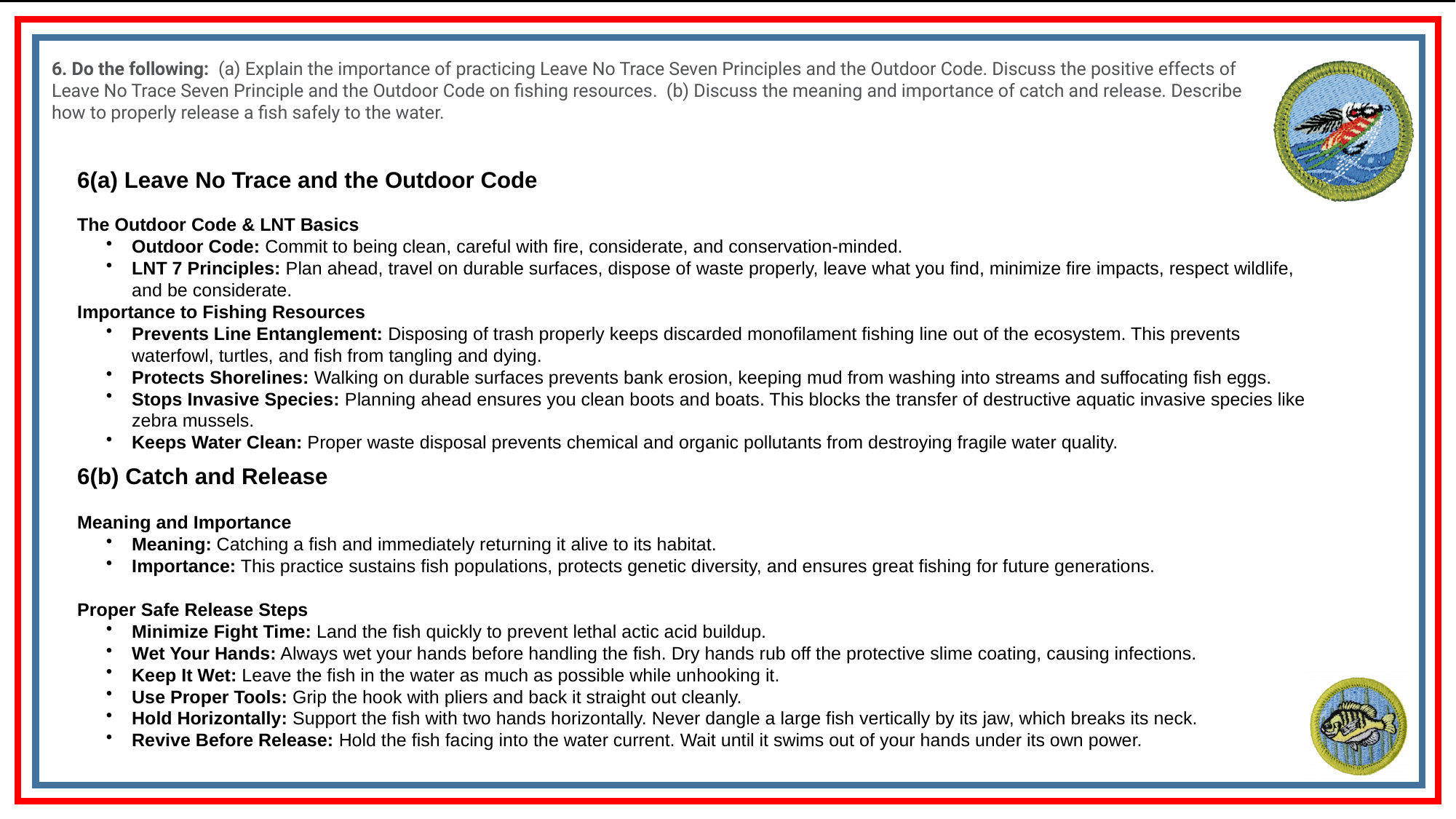

6. Do the following:  (a) Explain the importance of practicing Leave No Trace Seven Principles and the Outdoor Code. Discuss the positive effects of Leave No Trace Seven Principle and the Outdoor Code on fishing resources.  (b) Discuss the meaning and importance of catch and release. Describe how to properly release a fish safely to the water.
6(a) Leave No Trace and the Outdoor Code

The Outdoor Code & LNT Basics
Outdoor Code: Commit to being clean, careful with fire, considerate, and conservation-minded.
LNT 7 Principles: Plan ahead, travel on durable surfaces, dispose of waste properly, leave what you find, minimize fire impacts, respect wildlife, and be considerate.
Importance to Fishing Resources
Prevents Line Entanglement: Disposing of trash properly keeps discarded monofilament fishing line out of the ecosystem. This prevents waterfowl, turtles, and fish from tangling and dying.
Protects Shorelines: Walking on durable surfaces prevents bank erosion, keeping mud from washing into streams and suffocating fish eggs.
Stops Invasive Species: Planning ahead ensures you clean boots and boats. This blocks the transfer of destructive aquatic invasive species like zebra mussels.
Keeps Water Clean: Proper waste disposal prevents chemical and organic pollutants from destroying fragile water quality.

6(b) Catch and Release

Meaning and Importance
Meaning: Catching a fish and immediately returning it alive to its habitat.
Importance: This practice sustains fish populations, protects genetic diversity, and ensures great fishing for future generations.

Proper Safe Release Steps
Minimize Fight Time: Land the fish quickly to prevent lethal actic acid buildup.
Wet Your Hands: Always wet your hands before handling the fish. Dry hands rub off the protective slime coating, causing infections.
Keep It Wet: Leave the fish in the water as much as possible while unhooking it.
Use Proper Tools: Grip the hook with pliers and back it straight out cleanly.
Hold Horizontally: Support the fish with two hands horizontally. Never dangle a large fish vertically by its jaw, which breaks its neck.
Revive Before Release: Hold the fish facing into the water current. Wait until it swims out of your hands under its own power.